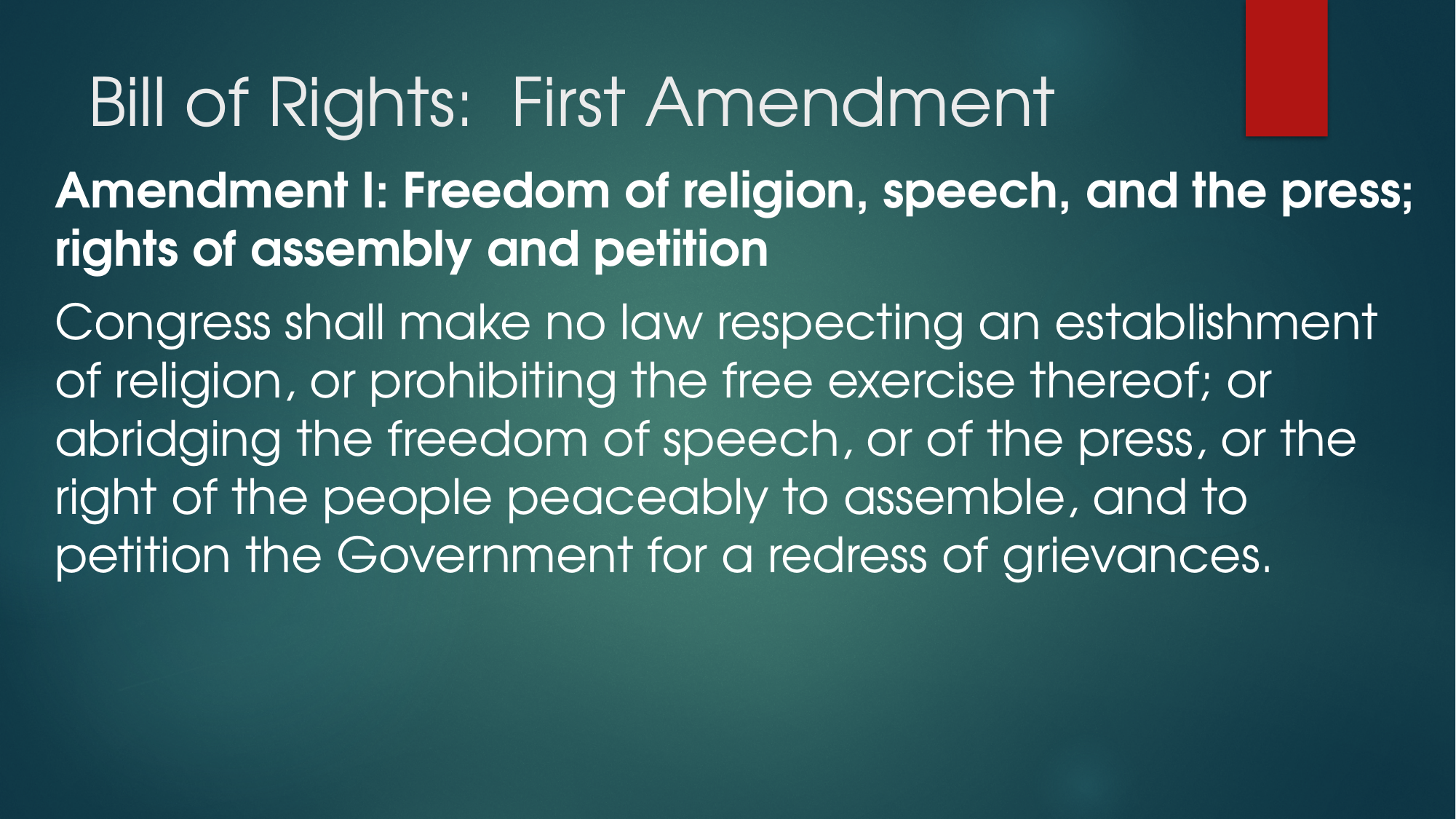

# Bill of Rights:  First Amendment
Amendment I: Freedom of religion, speech, and the press; rights of assembly and petition
Congress shall make no law respecting an establishment of religion, or prohibiting the free exercise thereof; or abridging the freedom of speech, or of the press, or the right of the people peaceably to assemble, and to petition the Government for a redress of grievances.